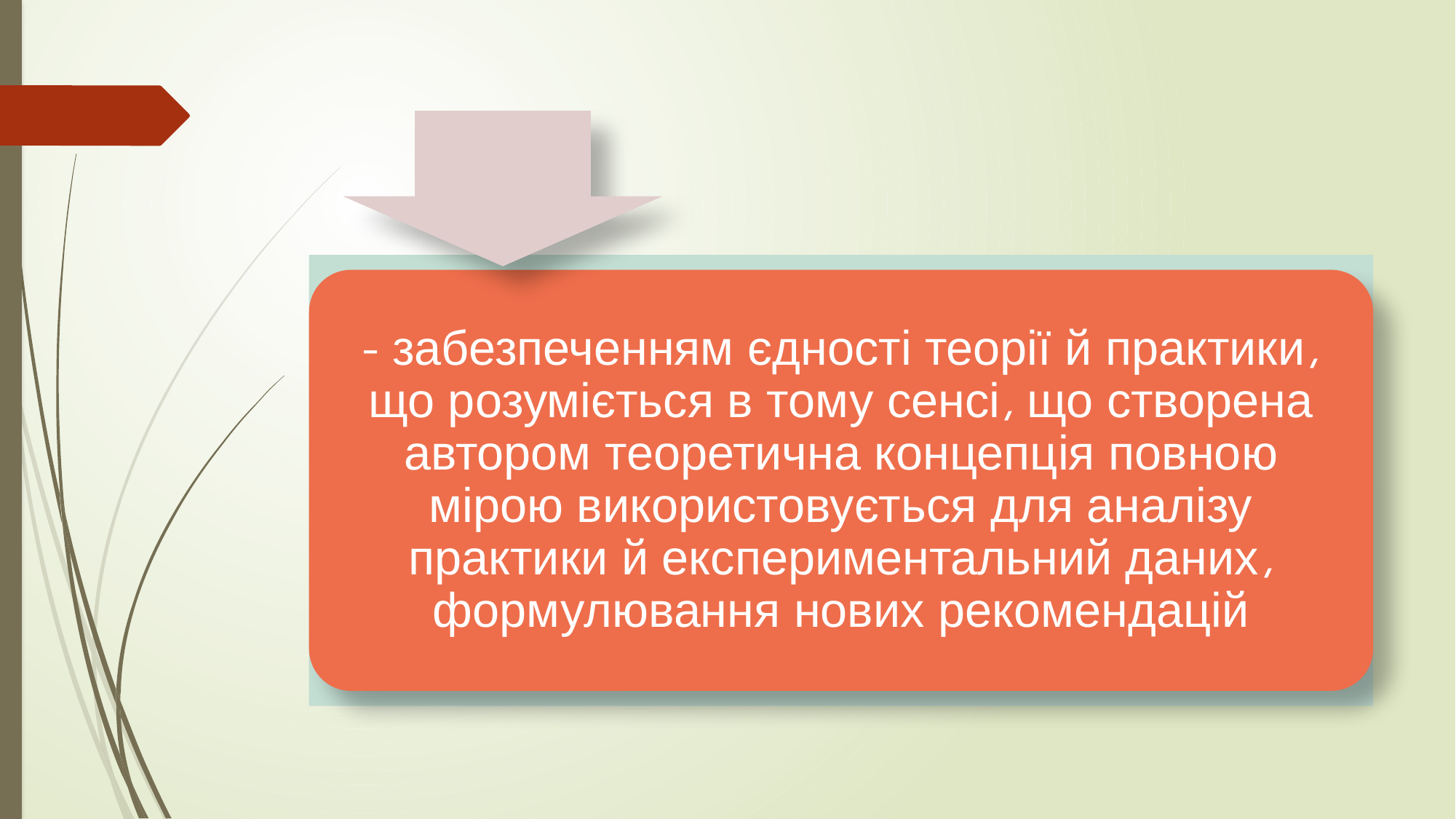

- забезпеченням єдності теорії й практики, що розуміється в тому сенсі, що створена автором теоретична концепція повною мірою використовується для аналізу практики й експериментальний даних, формулювання нових рекомендацій